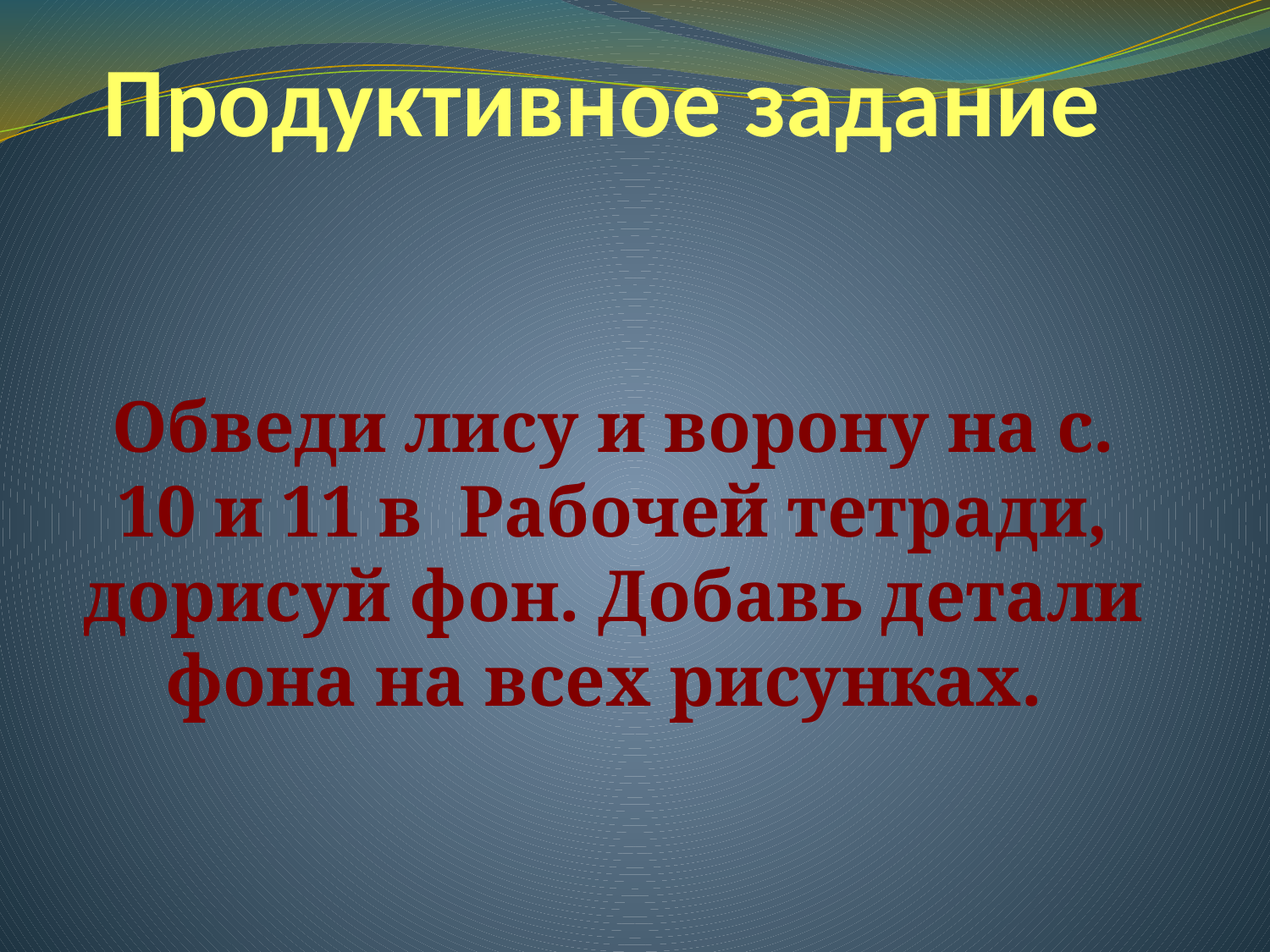

# Продуктивное задание
Обведи лису и ворону на с. 10 и 11 в  Рабочей тетради, дорисуй фон. Добавь детали фона на всех рисунках.